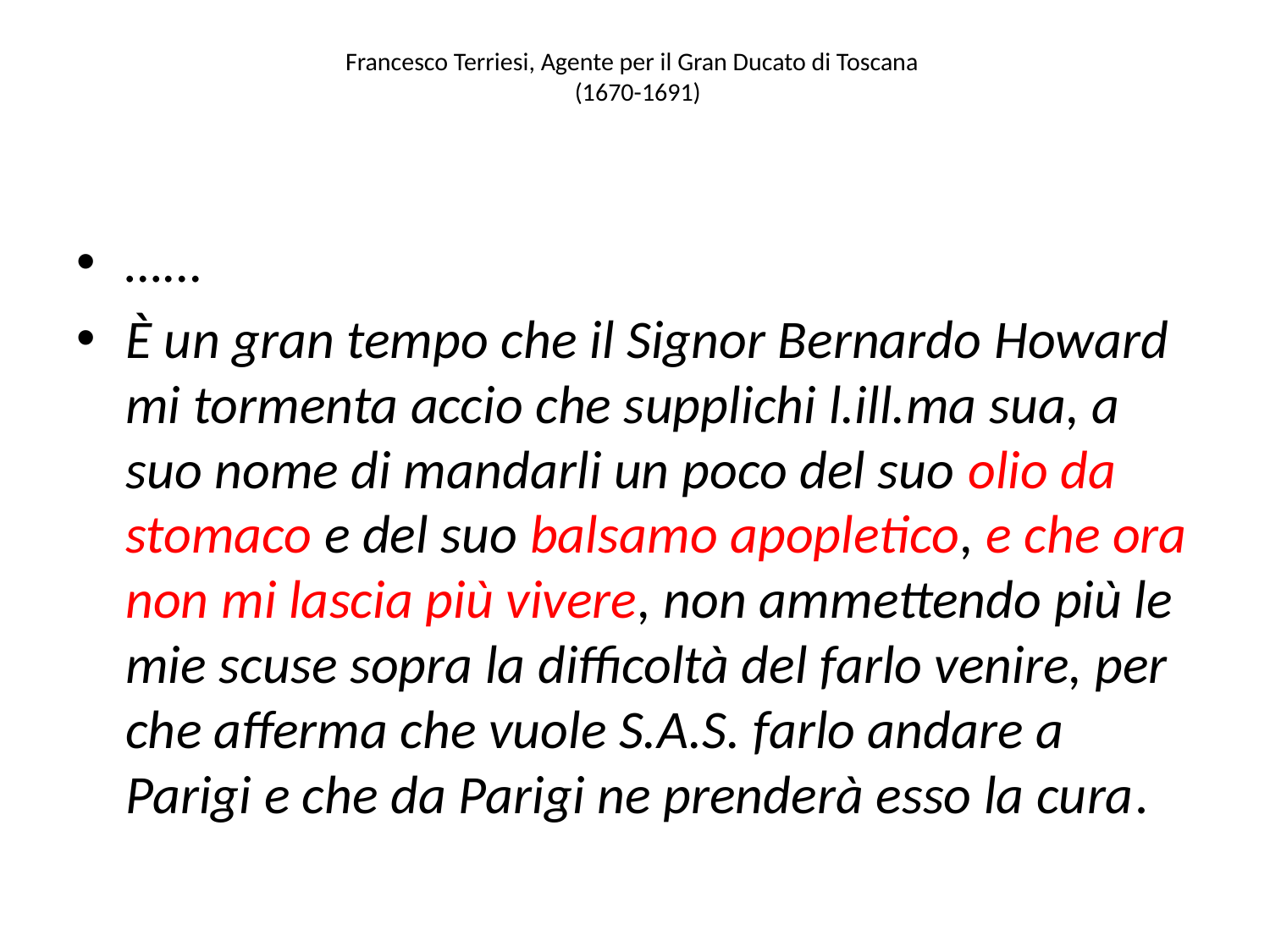

# Francesco Terriesi, Agente per il Gran Ducato di Toscana (1670-1691)
…...
È un gran tempo che il Signor Bernardo Howard mi tormenta accio che supplichi l.ill.ma sua, a suo nome di mandarli un poco del suo olio da stomaco e del suo balsamo apopletico, e che ora non mi lascia più vivere, non ammettendo più le mie scuse sopra la difficoltà del farlo venire, per che afferma che vuole S.A.S. farlo andare a Parigi e che da Parigi ne prenderà esso la cura.